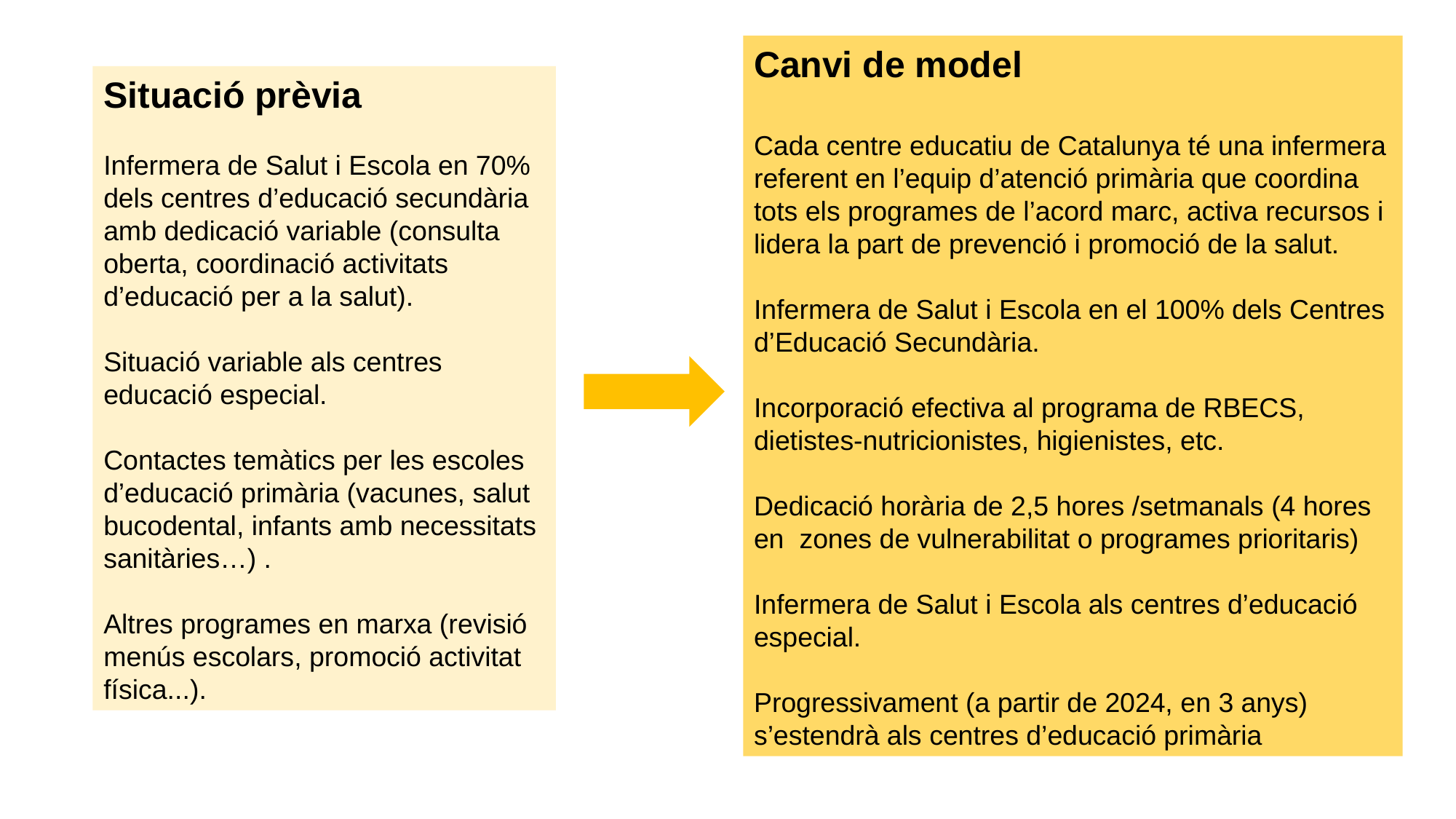

Canvi de model

Cada centre educatiu de Catalunya té una infermera referent en l’equip d’atenció primària que coordina tots els programes de l’acord marc, activa recursos i lidera la part de prevenció i promoció de la salut.

Infermera de Salut i Escola en el 100% dels Centres d’Educació Secundària.

Incorporació efectiva al programa de RBECS, dietistes-nutricionistes, higienistes, etc.

Dedicació horària de 2,5 hores /setmanals (4 hores en  zones de vulnerabilitat o programes prioritaris)

Infermera de Salut i Escola als centres d’educació especial.

Progressivament (a partir de 2024, en 3 anys) s’estendrà als centres d’educació primària
Situació prèvia
Infermera de Salut i Escola en 70% dels centres d’educació secundària amb dedicació variable (consulta oberta, coordinació activitats d’educació per a la salut).

Situació variable als centres educació especial.

Contactes temàtics per les escoles d’educació primària (vacunes, salut bucodental, infants amb necessitats  sanitàries…) .

Altres programes en marxa (revisió menús escolars, promoció activitat física...).